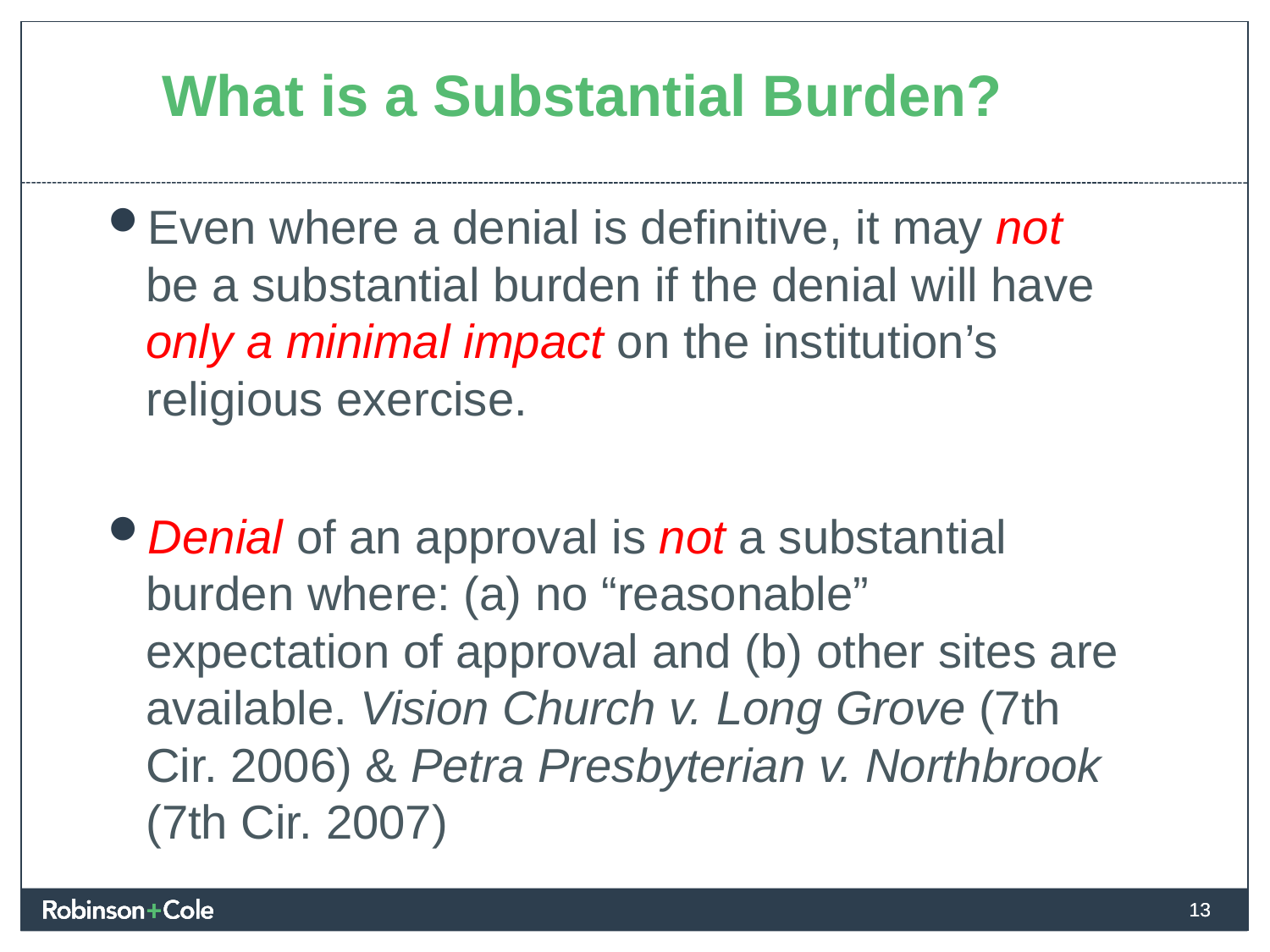

# What is a Substantial Burden?
Even where a denial is definitive, it may not be a substantial burden if the denial will have only a minimal impact on the institution’s religious exercise.

Denial of an approval is not a substantial burden where: (a) no “reasonable” expectation of approval and (b) other sites are available. Vision Church v. Long Grove (7th Cir. 2006) & Petra Presbyterian v. Northbrook (7th Cir. 2007)